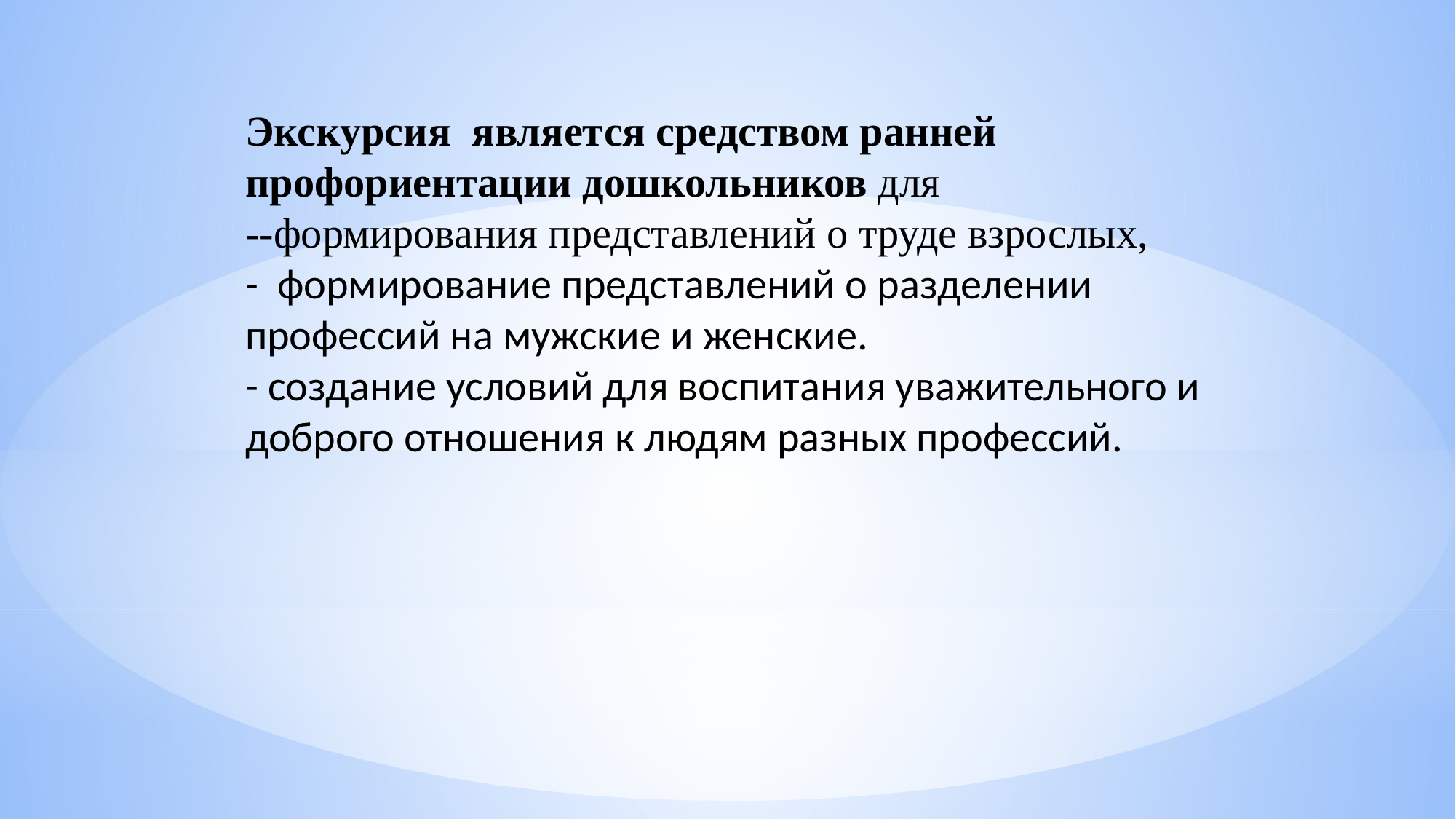

Экскурсия  является средством ранней профориентации дошкольников для
--формирования представлений о труде взрослых,
-  формирование представлений о разделении профессий на мужские и женские.
- создание условий для воспитания уважительного и доброго отношения к людям разных профессий.